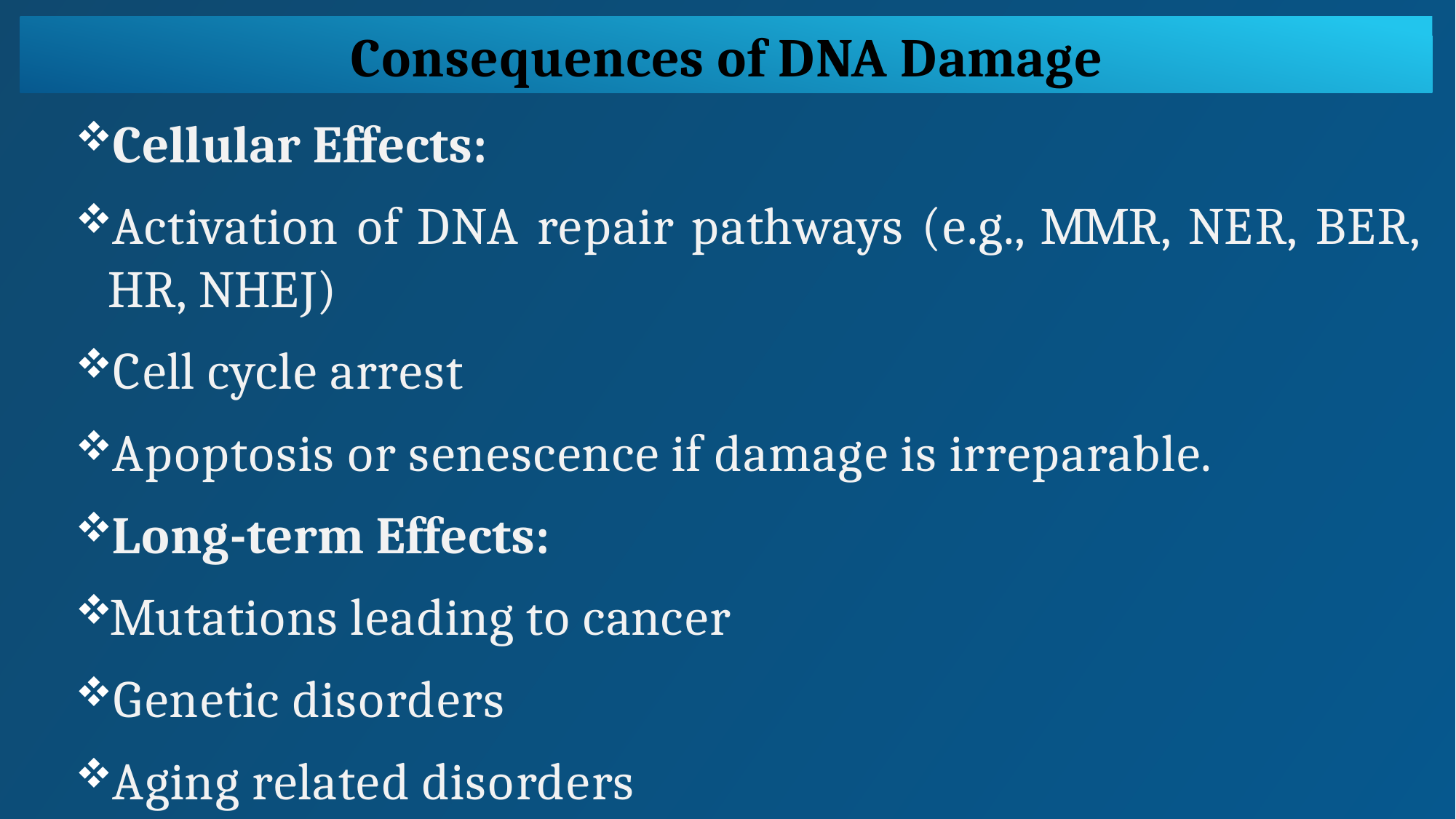

Consequences of DNA Damage
Cellular Effects:
Activation of DNA repair pathways (e.g., MMR, NER, BER, HR, NHEJ)
Cell cycle arrest
Apoptosis or senescence if damage is irreparable.
Long-term Effects:
Mutations leading to cancer
Genetic disorders
Aging related disorders